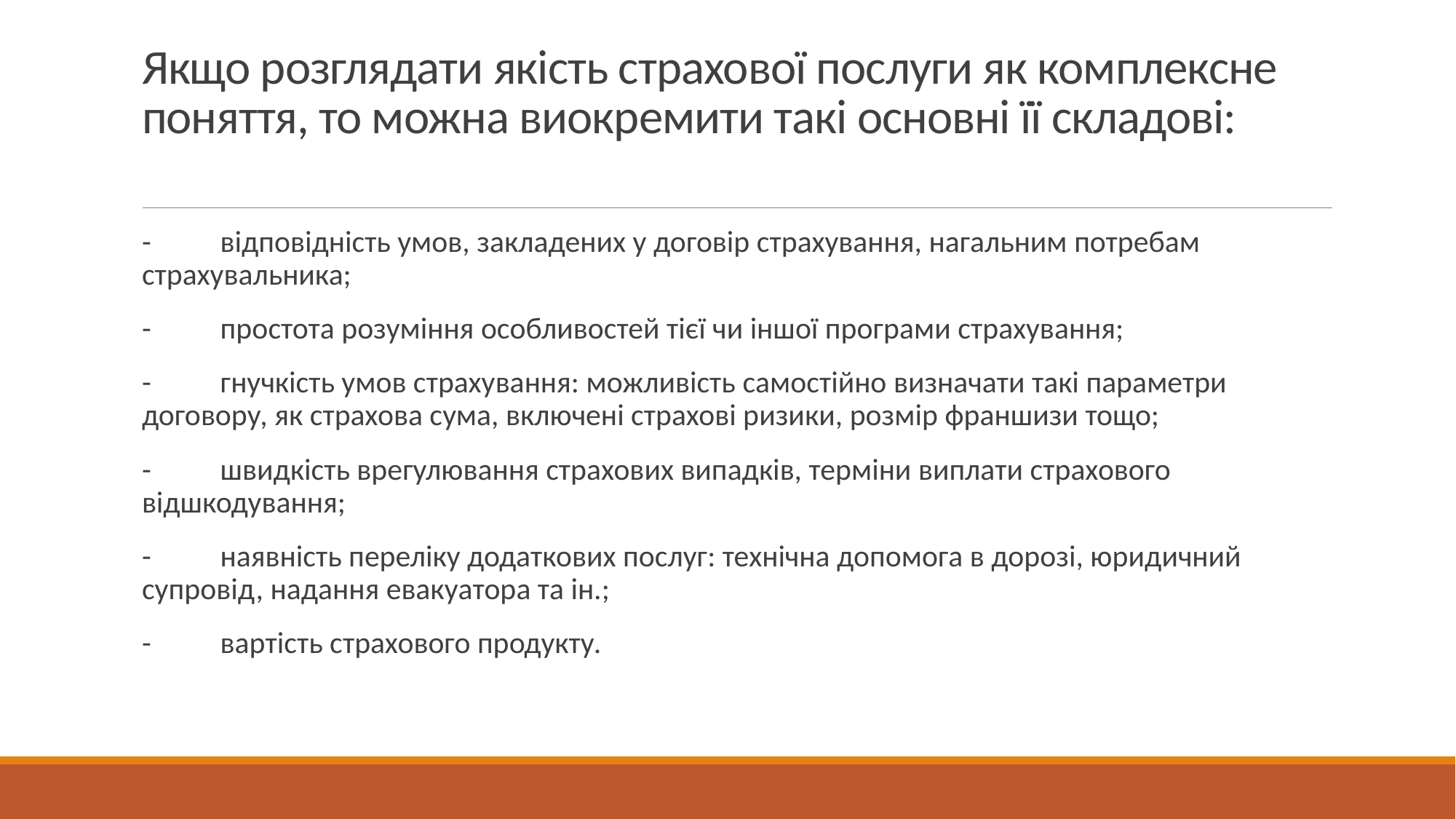

# Якщо розглядати якість страхової послуги як комплексне поняття, то можна виокремити такі основні її складові:
-          відповідність умов, закладених у договір страхування, нагальним потребам страхувальника;
-          простота розуміння особливостей тієї чи іншої програми страхування;
-          гнучкість умов страхування: можливість самостійно визначати такі параметри договору, як страхова сума, включені страхові ризики, розмір франшизи тощо;
-          швидкість врегулювання страхових випадків, терміни виплати страхового відшкодування;
-          наявність переліку додаткових послуг: технічна допомога в дорозі, юридичний супровід, надання евакуатора та ін.;
-          вартість страхового продукту.